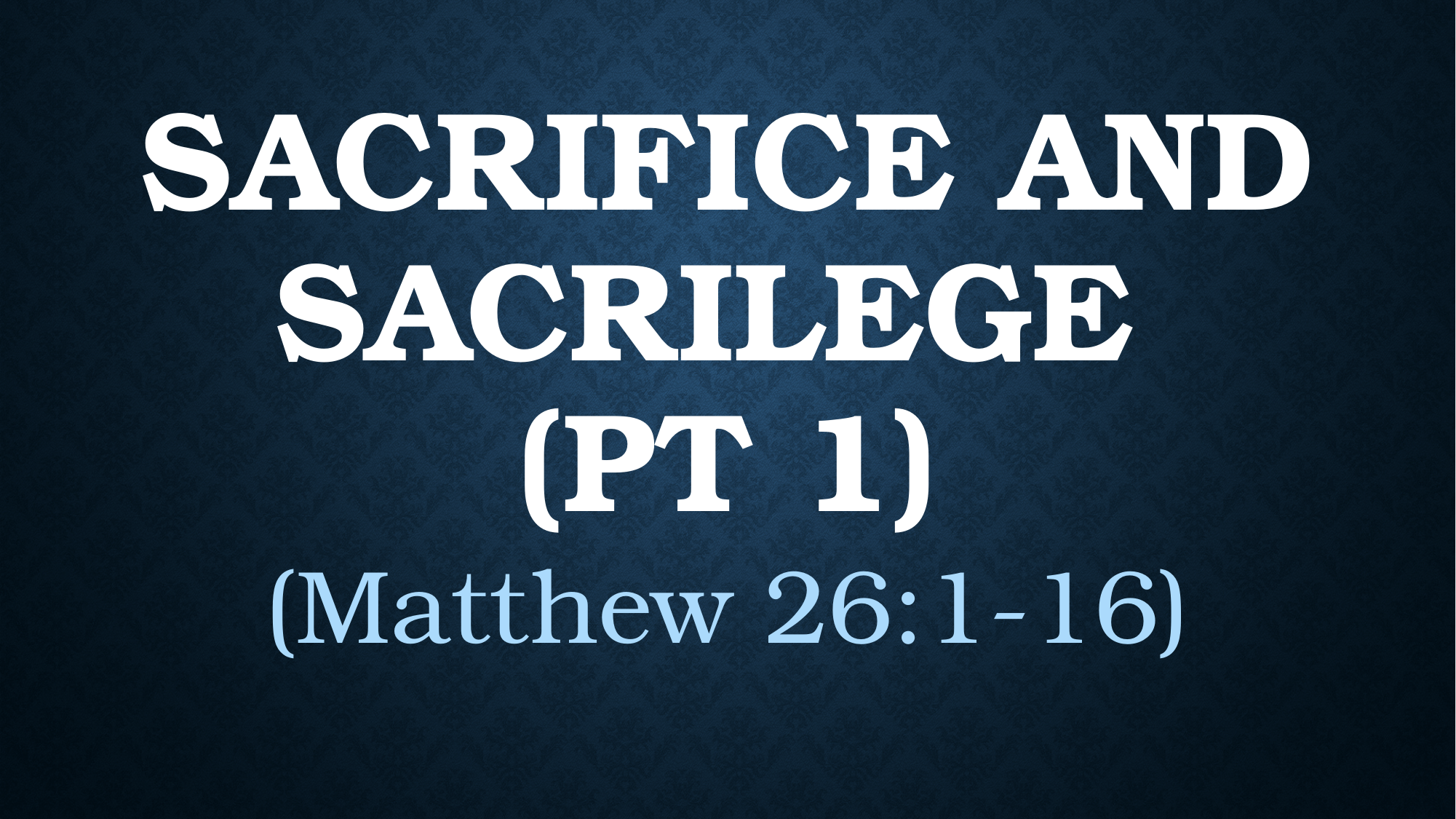

# Sacrifice and sacrilege (pt 1)
(Matthew 26:1-16)